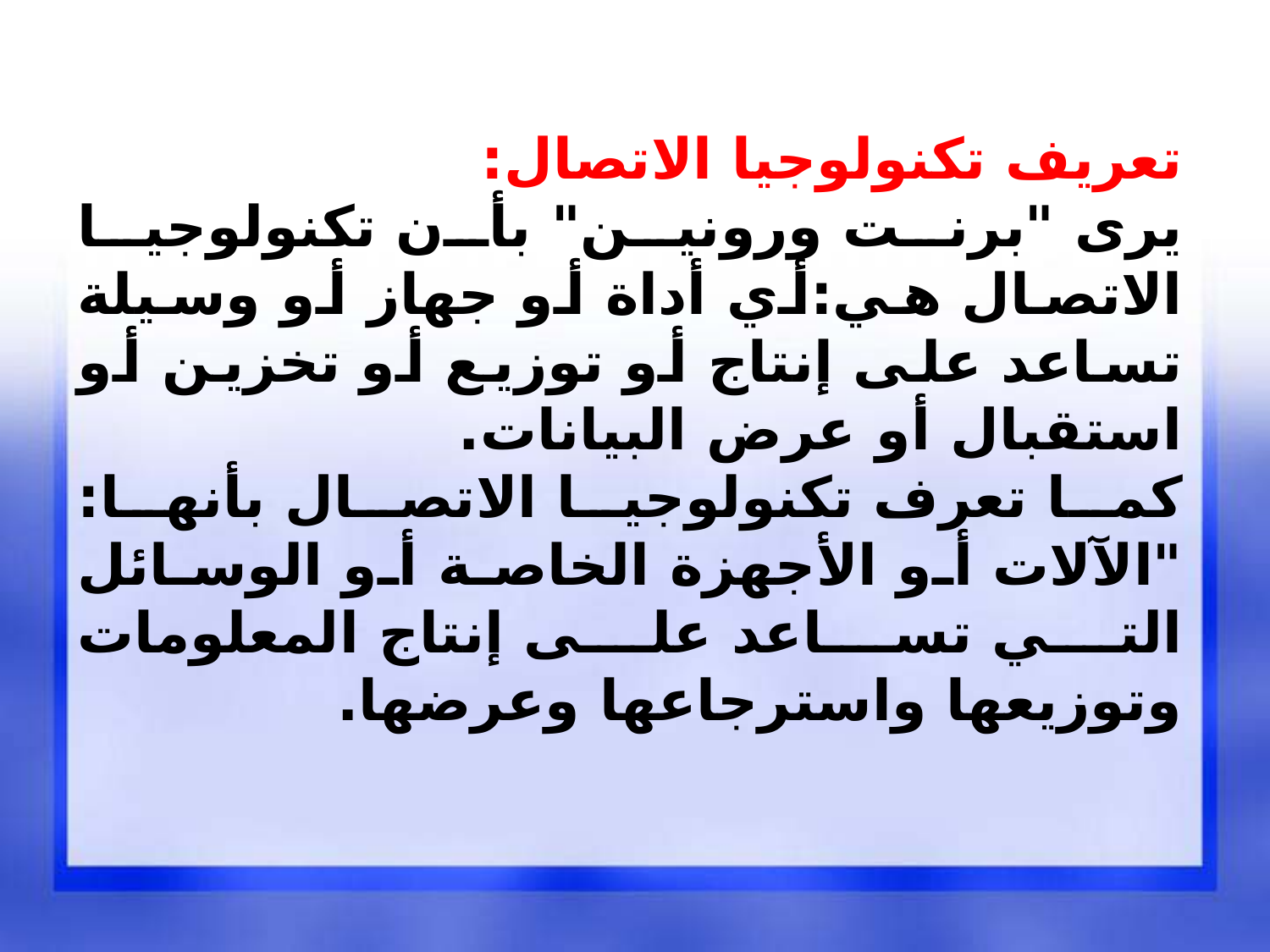

تعريف تكنولوجيا الاتصال:
يرى "برنت ورونين" بأن تكنولوجيا الاتصال هي:أي أداة أو جهاز أو وسيلة تساعد على إنتاج أو توزيع أو تخزين أو استقبال أو عرض البيانات.
كما تعرف تكنولوجيا الاتصال بأنها: "الآلات أو الأجهزة الخاصة أو الوسائل التي تساعد على إنتاج المعلومات وتوزيعها واسترجاعها وعرضها.